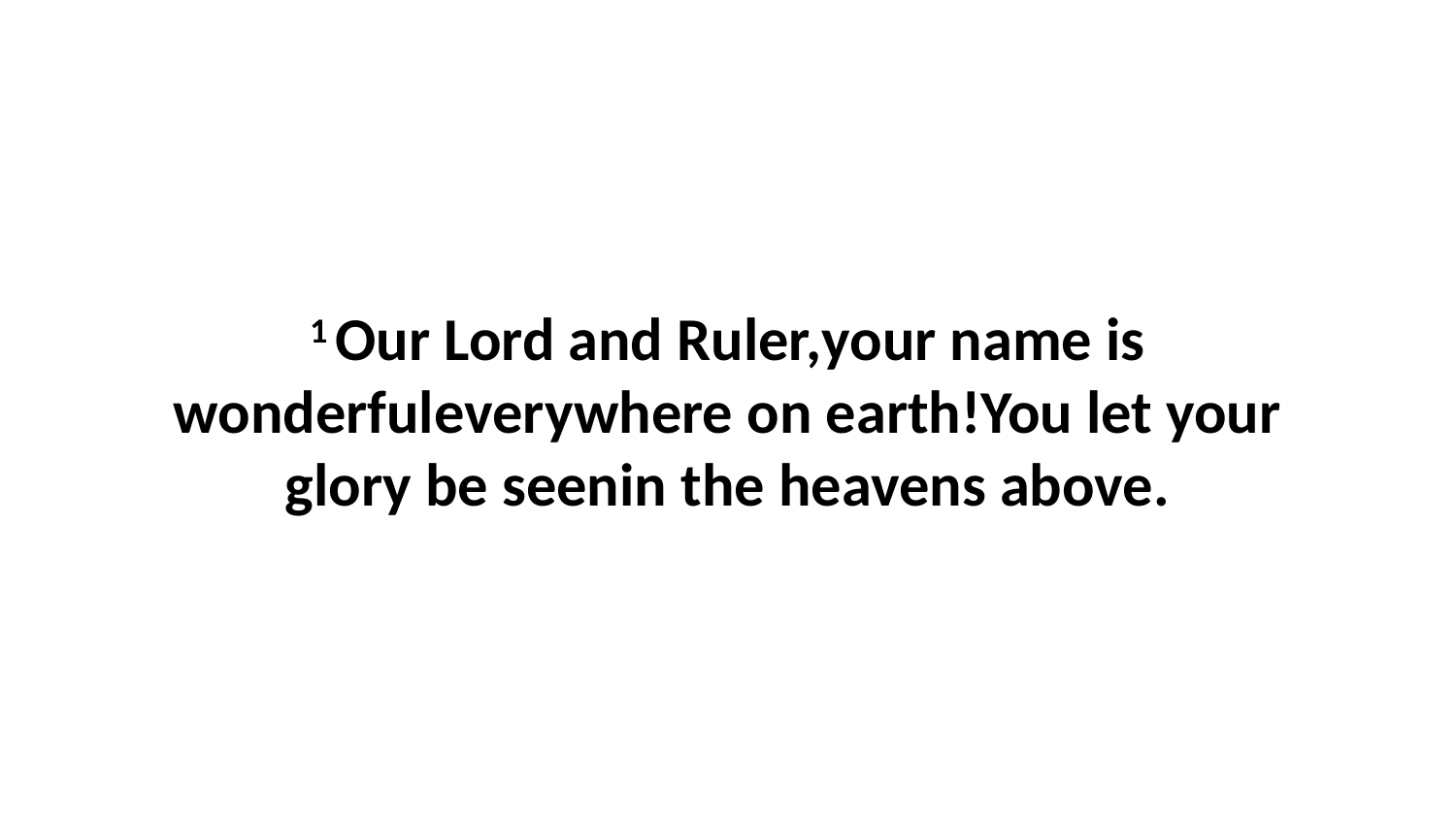

1 Our Lord and Ruler,your name is wonderfuleverywhere on earth!You let your glory be seenin the heavens above.